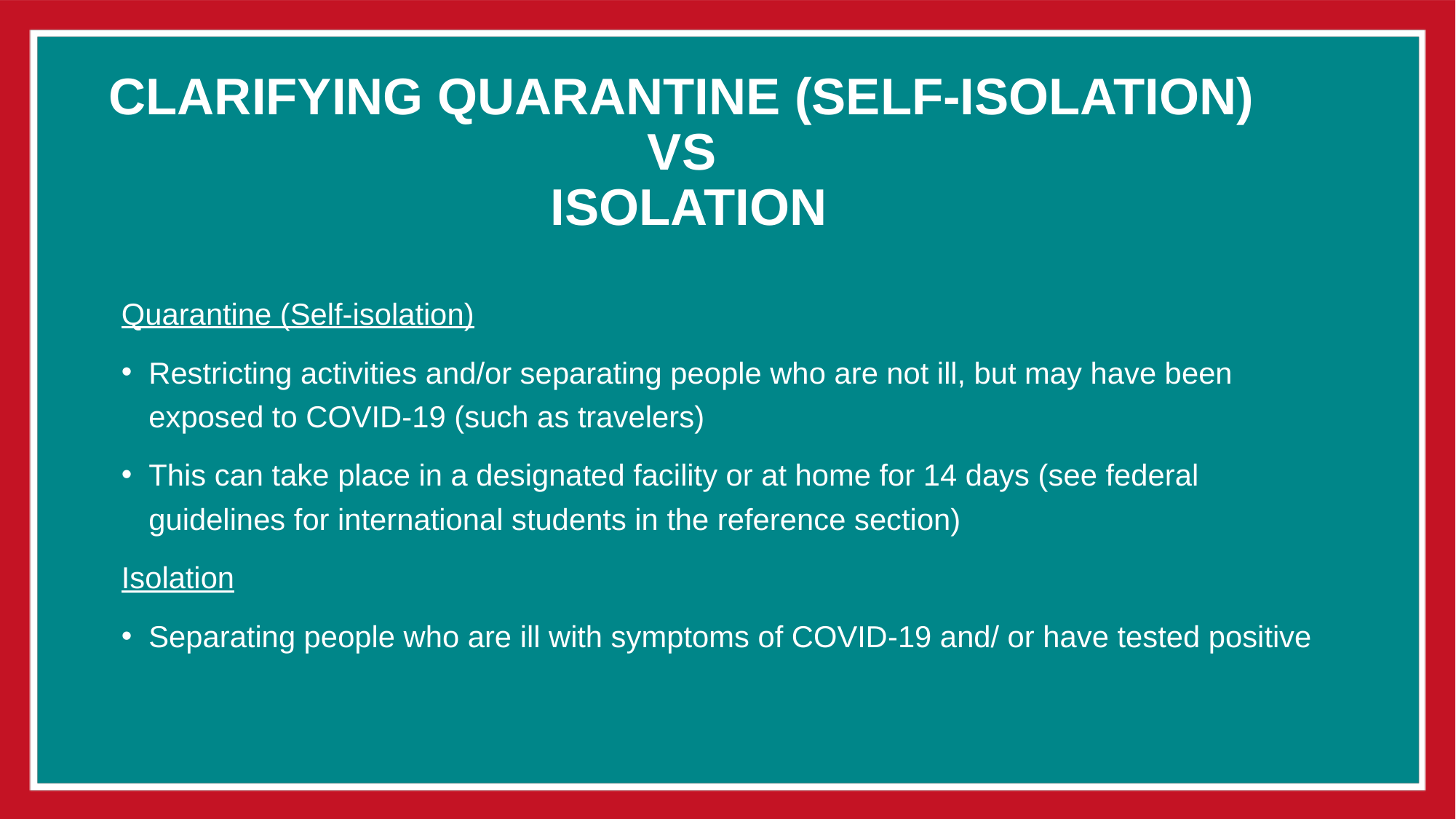

# Clarifying QUARANTINE (SELF-ISOLATION) vs isolation
Quarantine (Self-isolation)
Restricting activities and/or separating people who are not ill, but may have been exposed to COVID-19 (such as travelers)
This can take place in a designated facility or at home for 14 days (see federal guidelines for international students in the reference section)
Isolation
Separating people who are ill with symptoms of COVID-19 and/ or have tested positive